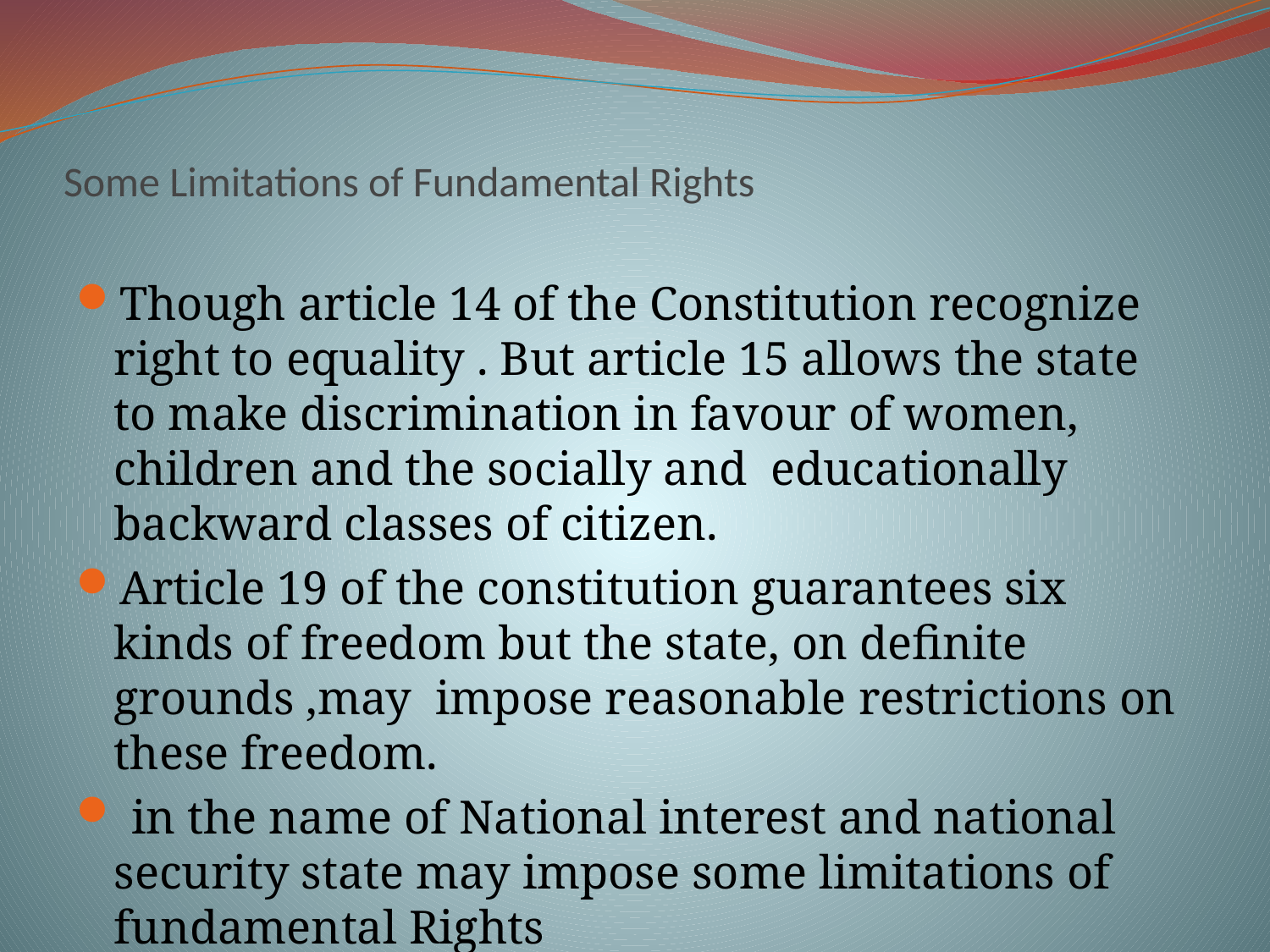

# Some Limitations of Fundamental Rights
Though article 14 of the Constitution recognize right to equality . But article 15 allows the state to make discrimination in favour of women, children and the socially and  educationally backward classes of citizen.
Article 19 of the constitution guarantees six kinds of freedom but the state, on definite grounds ,may  impose reasonable restrictions on these freedom.
 in the name of National interest and national security state may impose some limitations of fundamental Rights